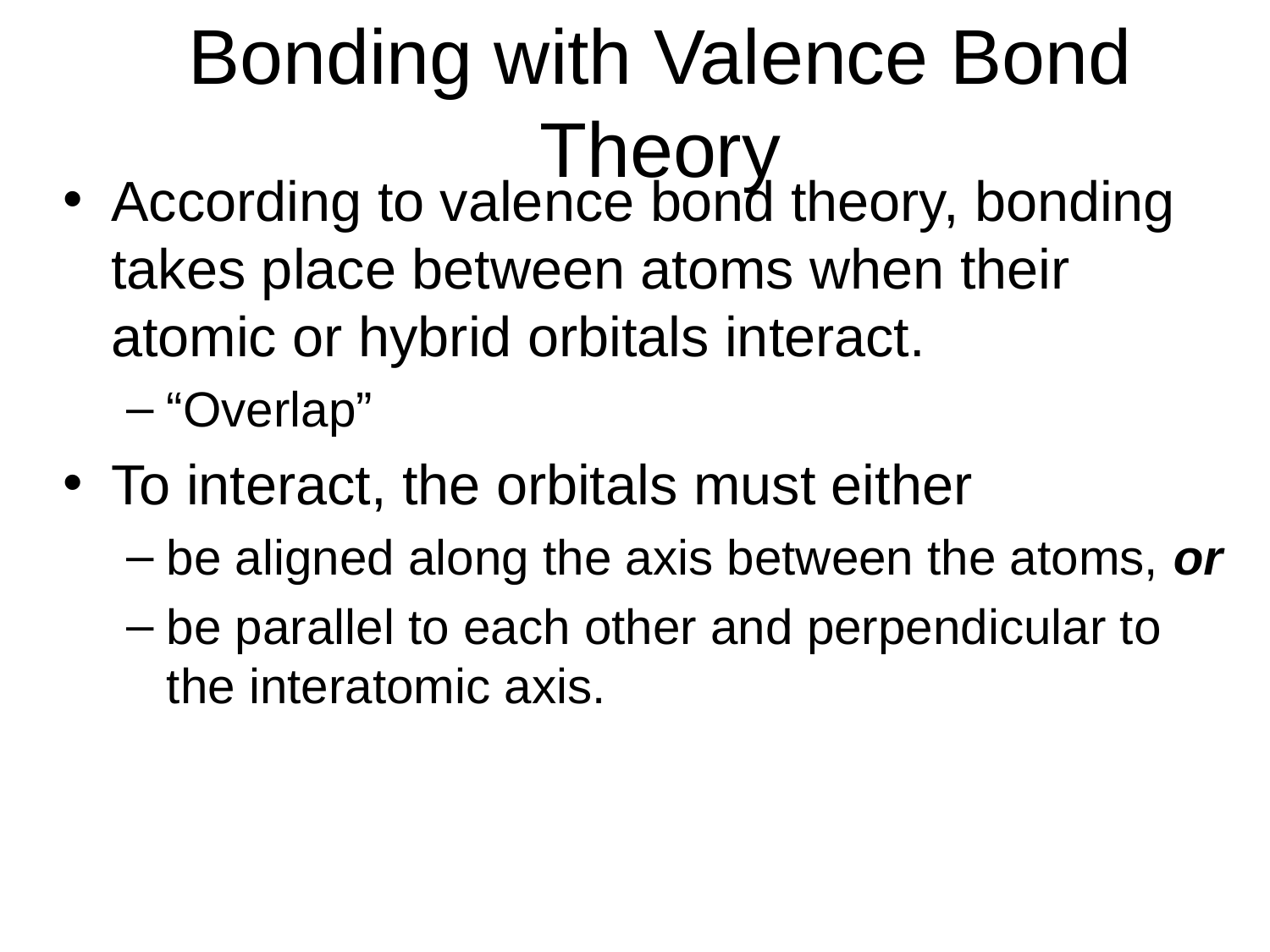

# Bonding with Valence Bond Theory
According to valence bond theory, bonding takes place between atoms when their atomic or hybrid orbitals interact.
“Overlap”
To interact, the orbitals must either
be aligned along the axis between the atoms, or
be parallel to each other and perpendicular to the interatomic axis.